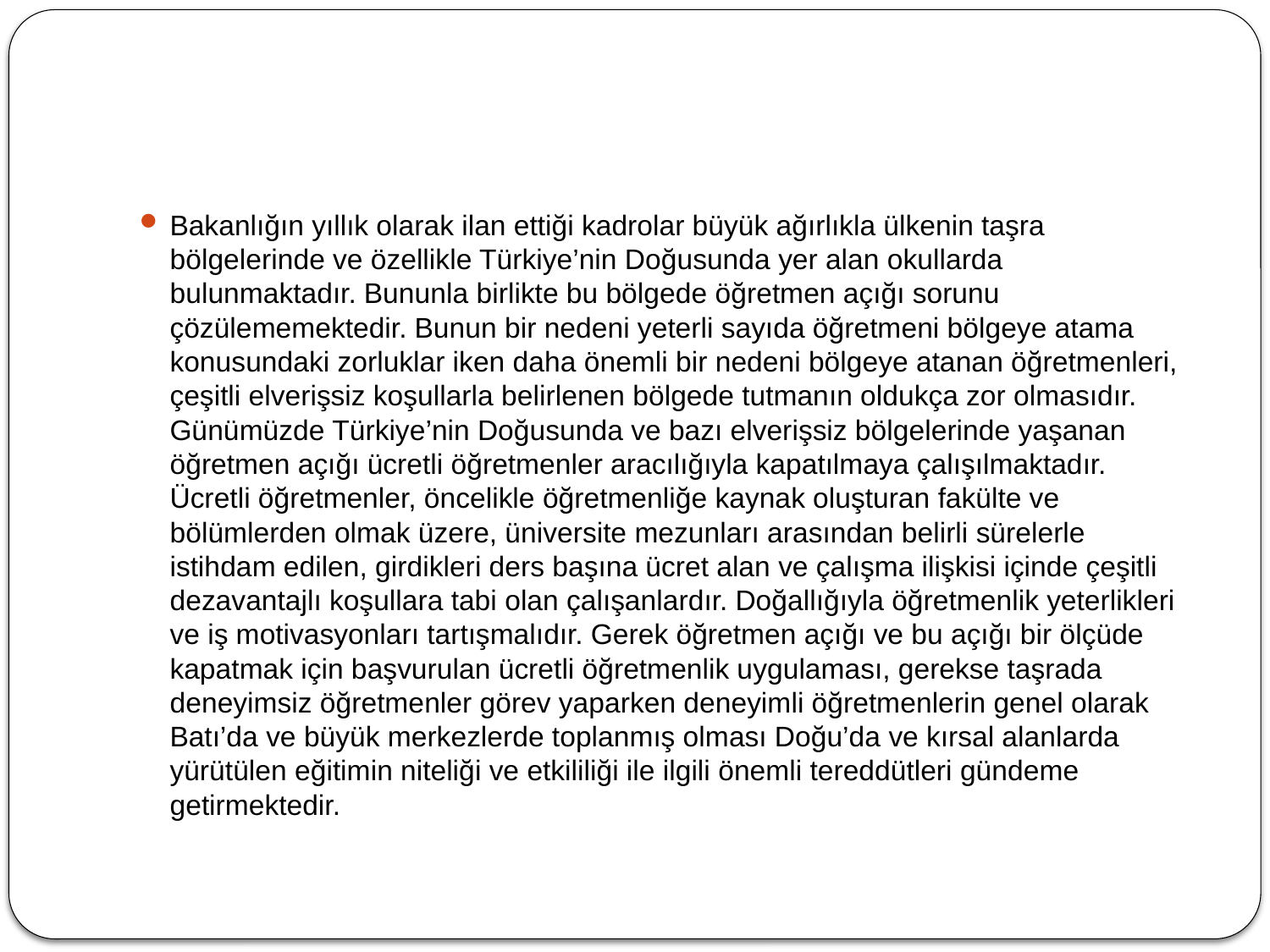

#
Bakanlığın yıllık olarak ilan ettiği kadrolar büyük ağırlıkla ülkenin taşra bölgelerinde ve özellikle Türkiye’nin Doğusunda yer alan okullarda bulunmaktadır. Bununla birlikte bu bölgede öğretmen açığı sorunu çözülememektedir. Bunun bir nedeni yeterli sayıda öğretmeni bölgeye atama konusundaki zorluklar iken daha önemli bir nedeni bölgeye atanan öğretmenleri, çeşitli elverişsiz koşullarla belirlenen bölgede tutmanın oldukça zor olmasıdır. Günümüzde Türkiye’nin Doğusunda ve bazı elverişsiz bölgelerinde yaşanan öğretmen açığı ücretli öğretmenler aracılığıyla kapatılmaya çalışılmaktadır. Ücretli öğretmenler, öncelikle öğretmenliğe kaynak oluşturan fakülte ve bölümlerden olmak üzere, üniversite mezunları arasından belirli sürelerle istihdam edilen, girdikleri ders başına ücret alan ve çalışma ilişkisi içinde çeşitli dezavantajlı koşullara tabi olan çalışanlardır. Doğallığıyla öğretmenlik yeterlikleri ve iş motivasyonları tartışmalıdır. Gerek öğretmen açığı ve bu açığı bir ölçüde kapatmak için başvurulan ücretli öğretmenlik uygulaması, gerekse taşrada deneyimsiz öğretmenler görev yaparken deneyimli öğretmenlerin genel olarak Batı’da ve büyük merkezlerde toplanmış olması Doğu’da ve kırsal alanlarda yürütülen eğitimin niteliği ve etkililiği ile ilgili önemli tereddütleri gündeme getirmektedir.